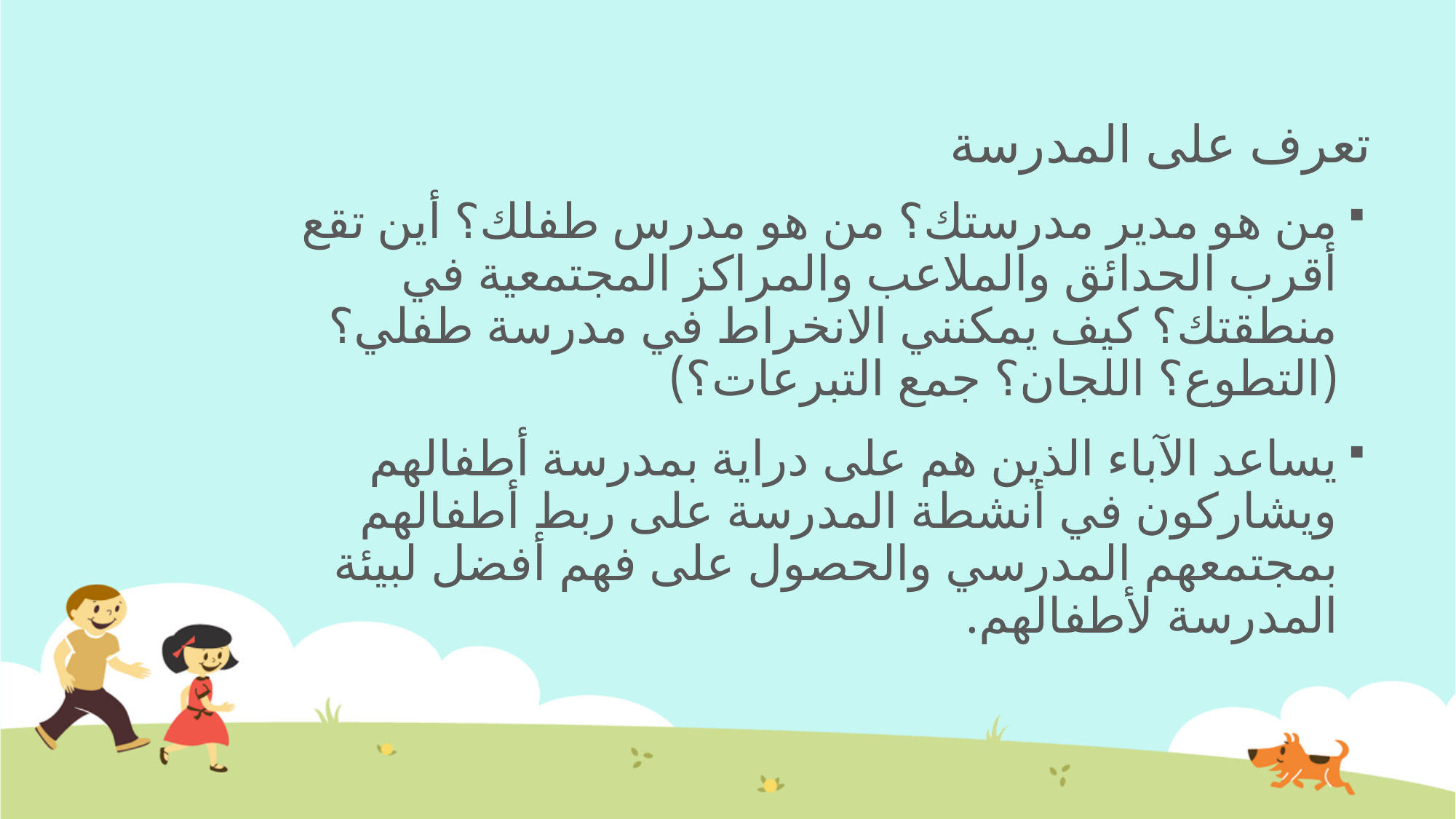

# تعرف على المدرسة
من هو مدير مدرستك؟ من هو مدرس طفلك؟ أين تقع أقرب الحدائق والملاعب والمراكز المجتمعية في منطقتك؟ كيف يمكنني الانخراط في مدرسة طفلي؟ (التطوع؟ اللجان؟ جمع التبرعات؟)
يساعد الآباء الذين هم على دراية بمدرسة أطفالهم ويشاركون في أنشطة المدرسة على ربط أطفالهم بمجتمعهم المدرسي والحصول على فهم أفضل لبيئة المدرسة لأطفالهم.